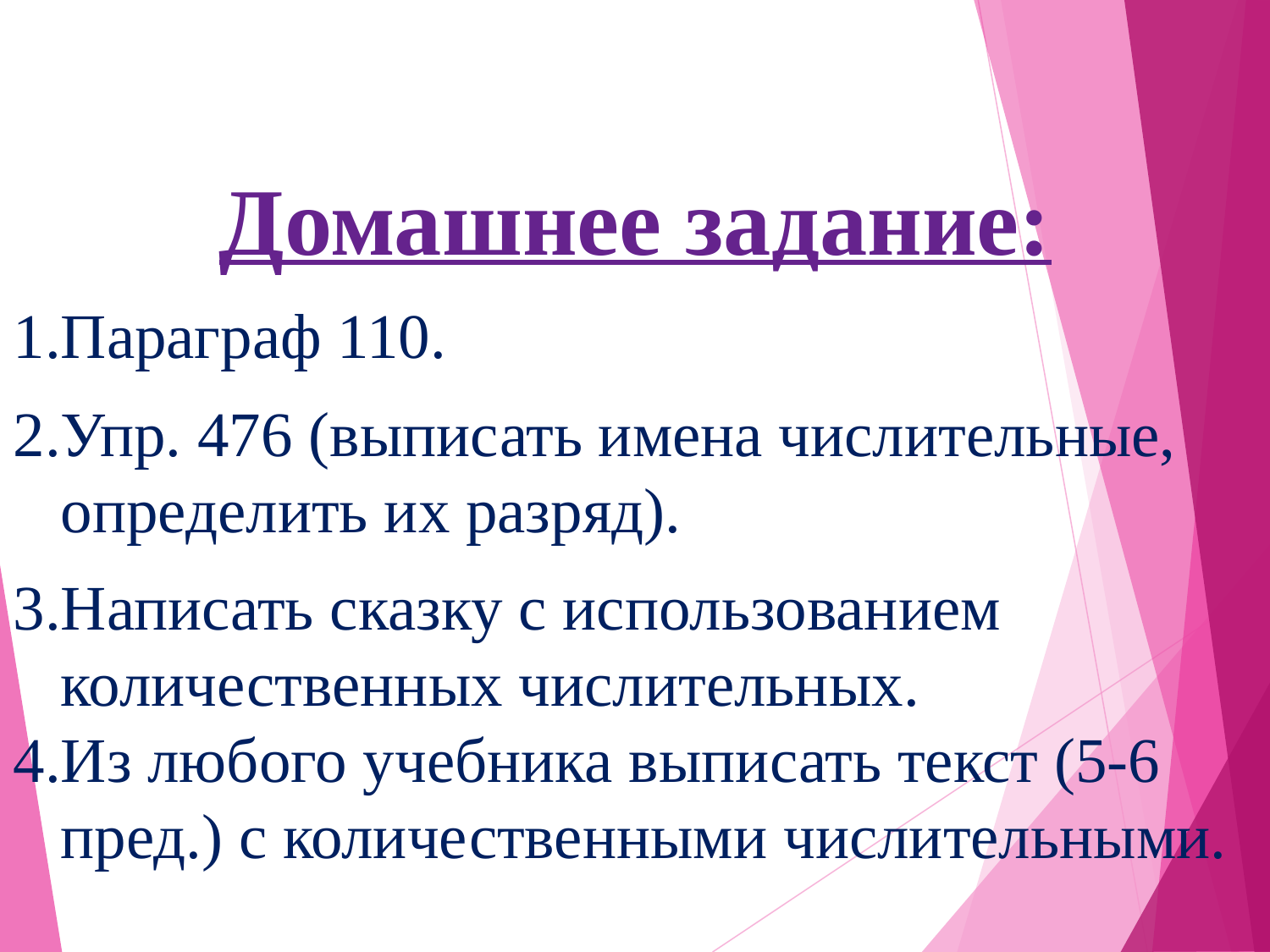

Домашнее задание:
Параграф 110.
Упр. 476 (выписать имена числительные, определить их разряд).
Написать сказку с использованием количественных числительных.
Из любого учебника выписать текст (5-6 пред.) с количественными числительными.